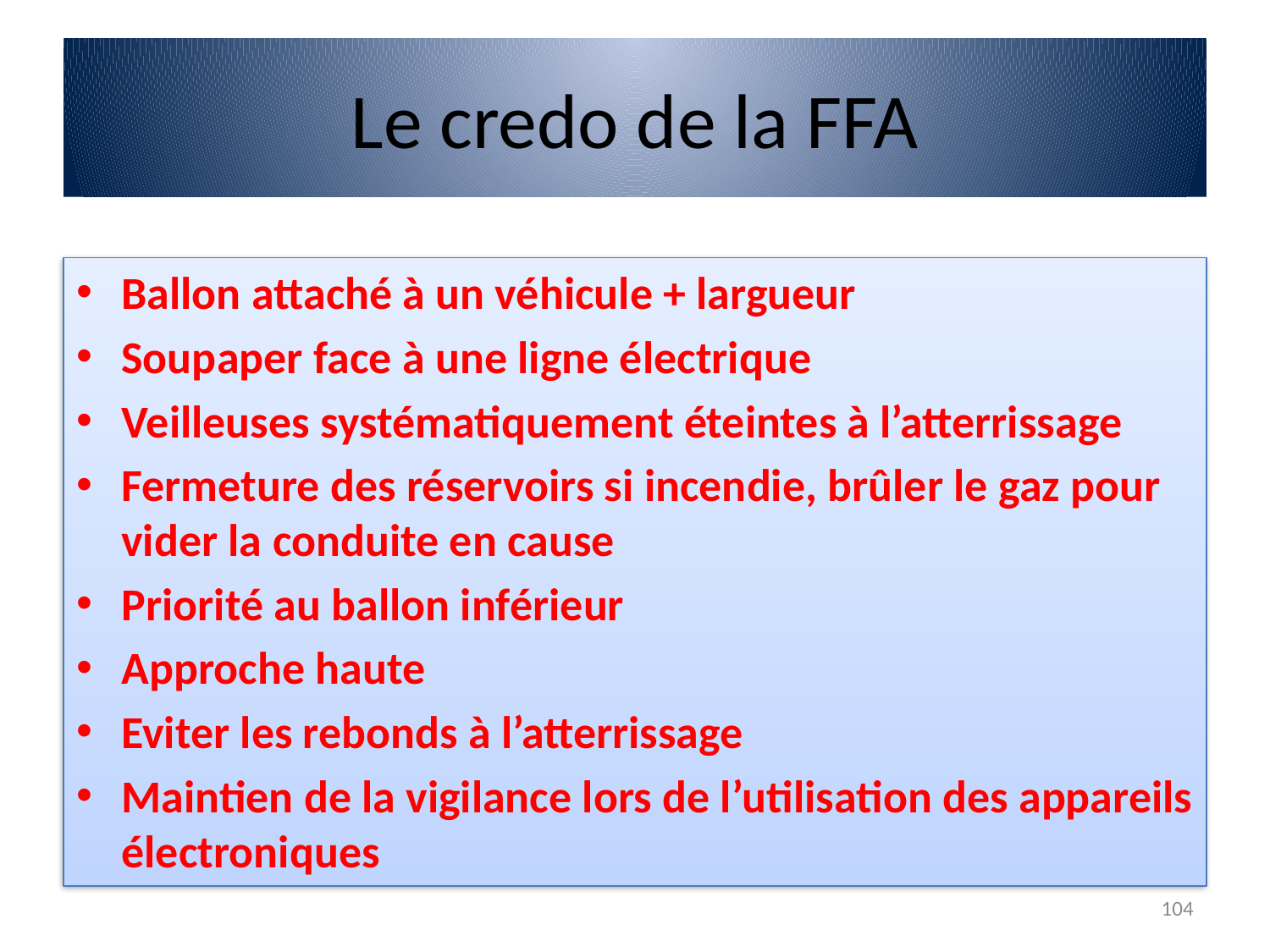

# Le credo de la FFA
Ballon attaché à un véhicule + largueur
Soupaper face à une ligne électrique
Veilleuses systématiquement éteintes à l’atterrissage
Fermeture des réservoirs si incendie, brûler le gaz pour vider la conduite en cause
Priorité au ballon inférieur
Approche haute
Eviter les rebonds à l’atterrissage
Maintien de la vigilance lors de l’utilisation des appareils électroniques
104